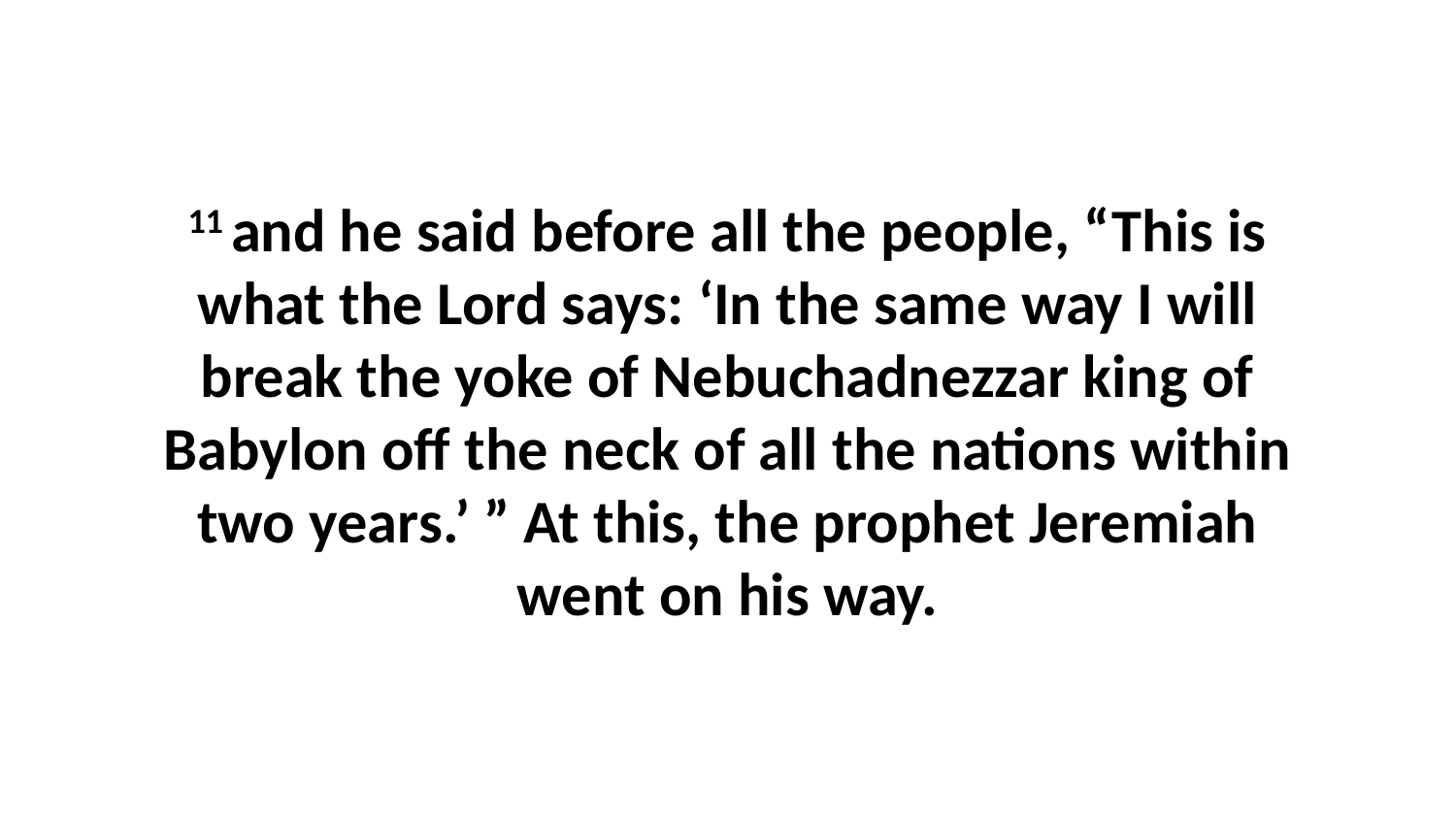

11 and he said before all the people, “This is what the Lord says: ‘In the same way I will break the yoke of Nebuchadnezzar king of Babylon off the neck of all the nations within two years.’ ” At this, the prophet Jeremiah went on his way.